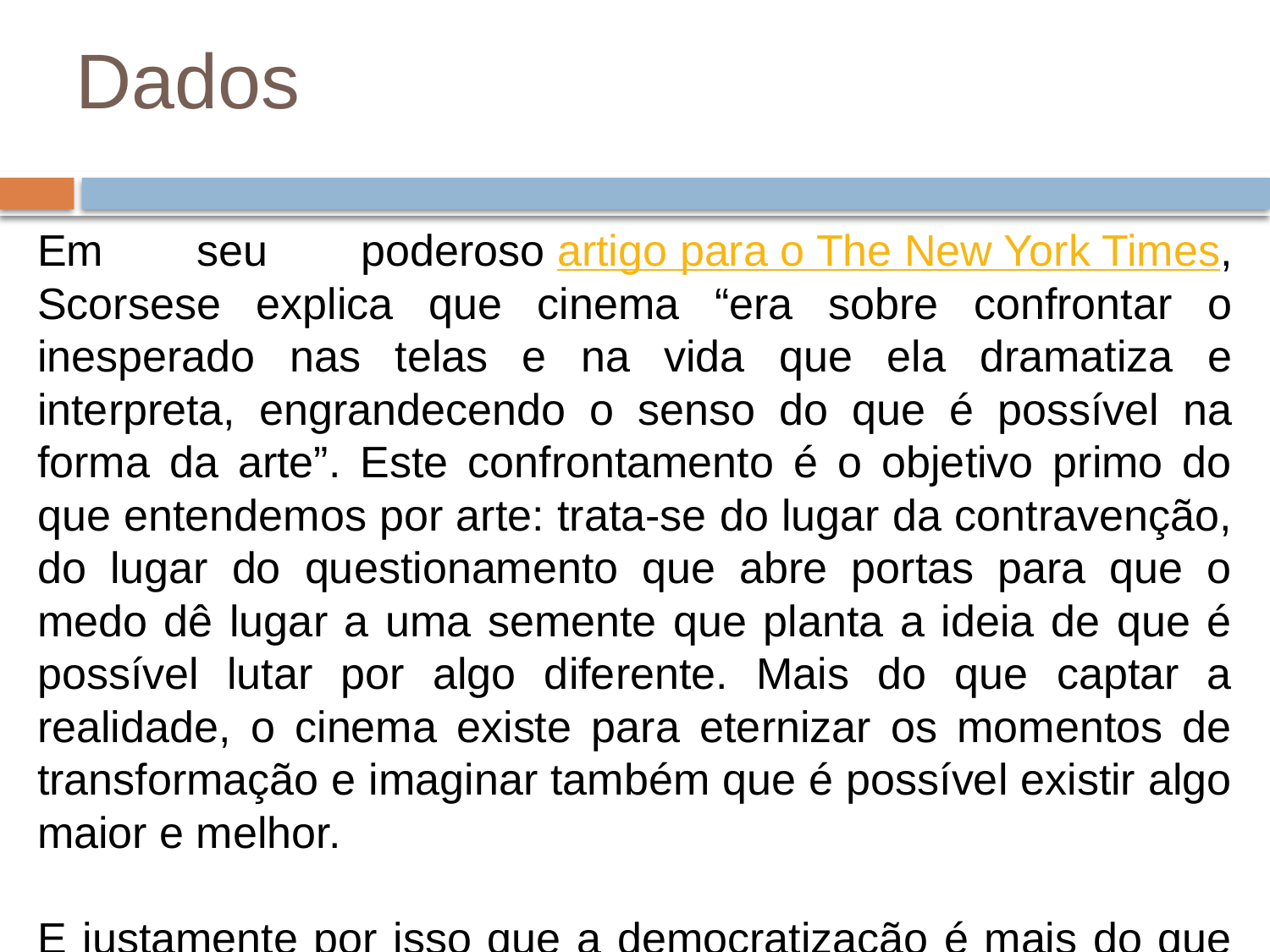

# Dados
Em seu poderoso artigo para o The New York Times, Scorsese explica que cinema “era sobre confrontar o inesperado nas telas e na vida que ela dramatiza e interpreta, engrandecendo o senso do que é possível na forma da arte”. Este confrontamento é o objetivo primo do que entendemos por arte: trata-se do lugar da contravenção, do lugar do questionamento que abre portas para que o medo dê lugar a uma semente que planta a ideia de que é possível lutar por algo diferente. Mais do que captar a realidade, o cinema existe para eternizar os momentos de transformação e imaginar também que é possível existir algo maior e melhor.

E justamente por isso que a democratização é mais do que necessária.